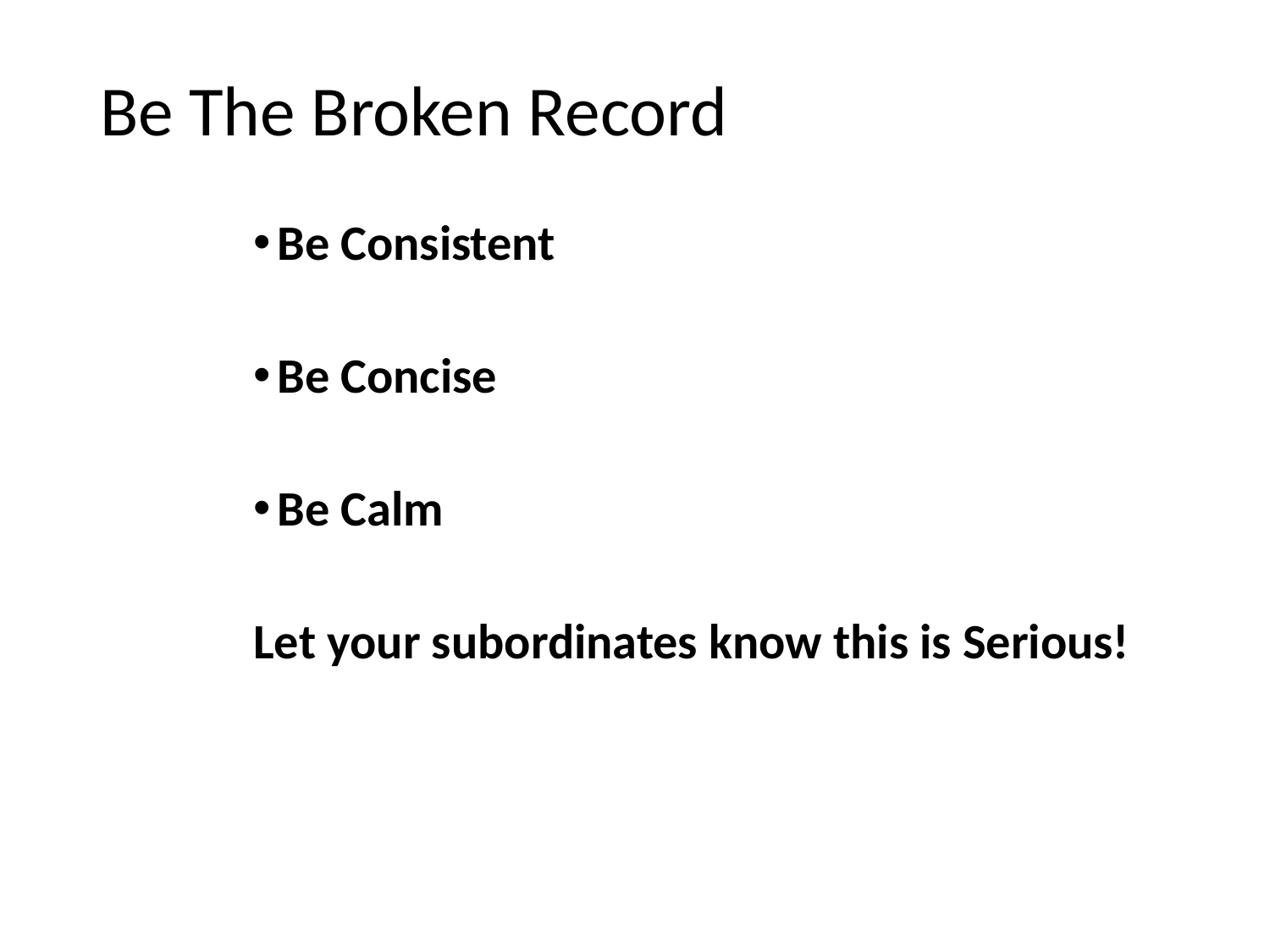

# Be The Broken Record
Be Consistent

Be Concise

Be Calm

Let your subordinates know this is Serious!